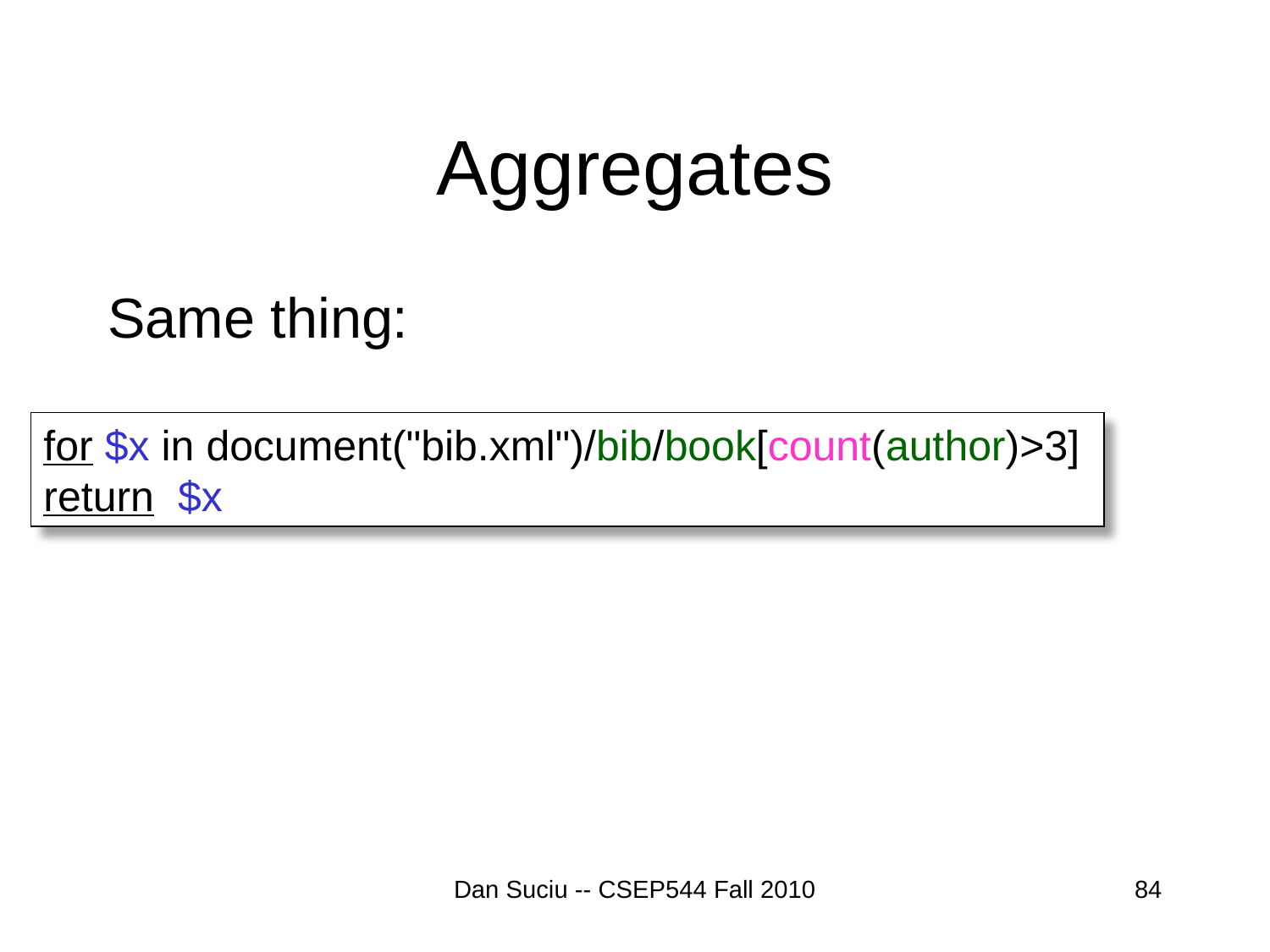

# Aggregates
Same thing:
for $x in document("bib.xml")/bib/book[count(author)>3]
return  $x
Dan Suciu -- CSEP544 Fall 2010
84